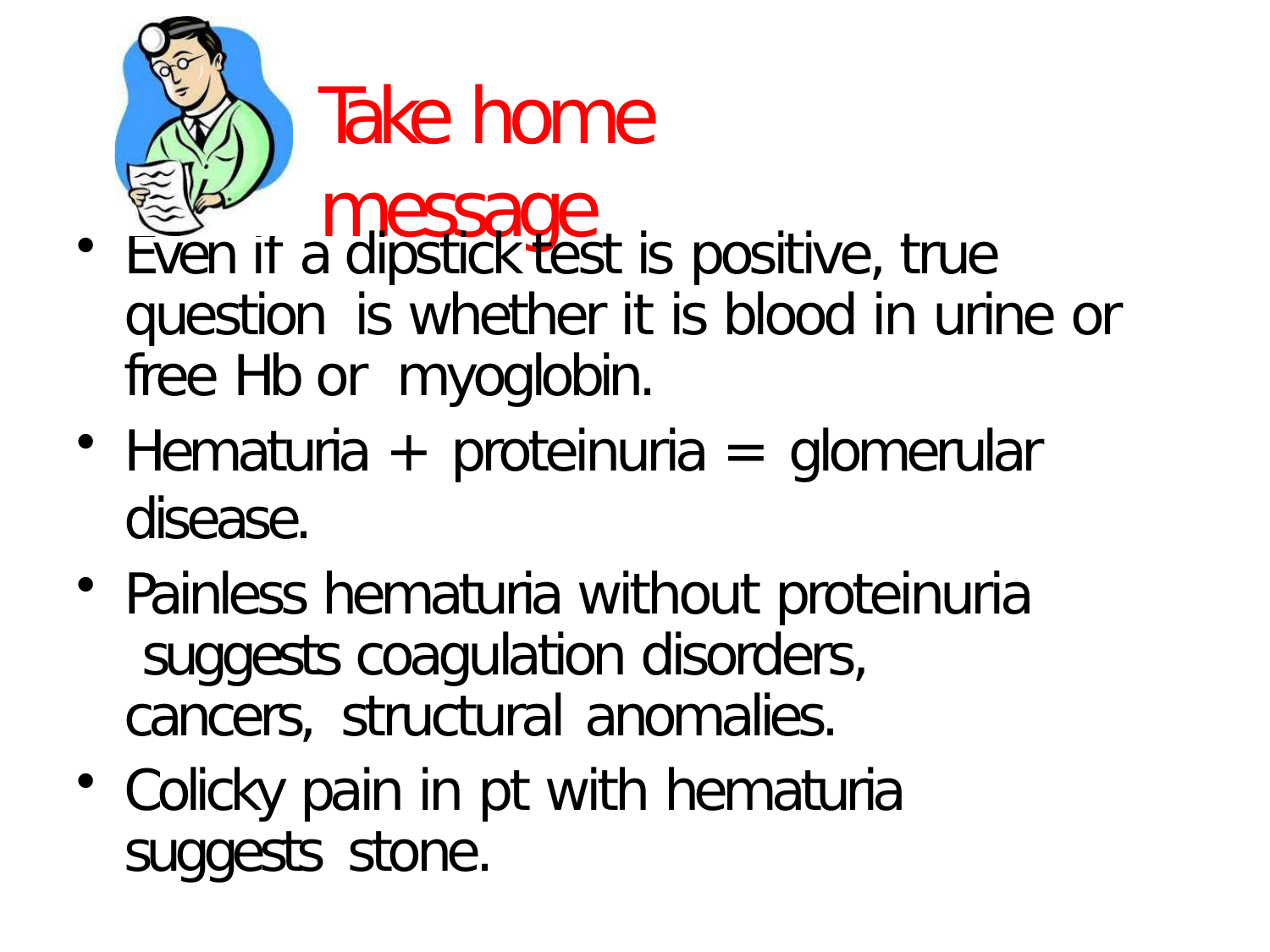

# Take home message
Even if a dipstick test is positive, true question  is whether it is blood in urine or free Hb or  myoglobin.
Hematuria + proteinuria = glomerular disease.
Painless hematuria without proteinuria  suggests coagulation disorders, cancers,  structural anomalies.
Colicky pain in pt with hematuria suggests  stone.